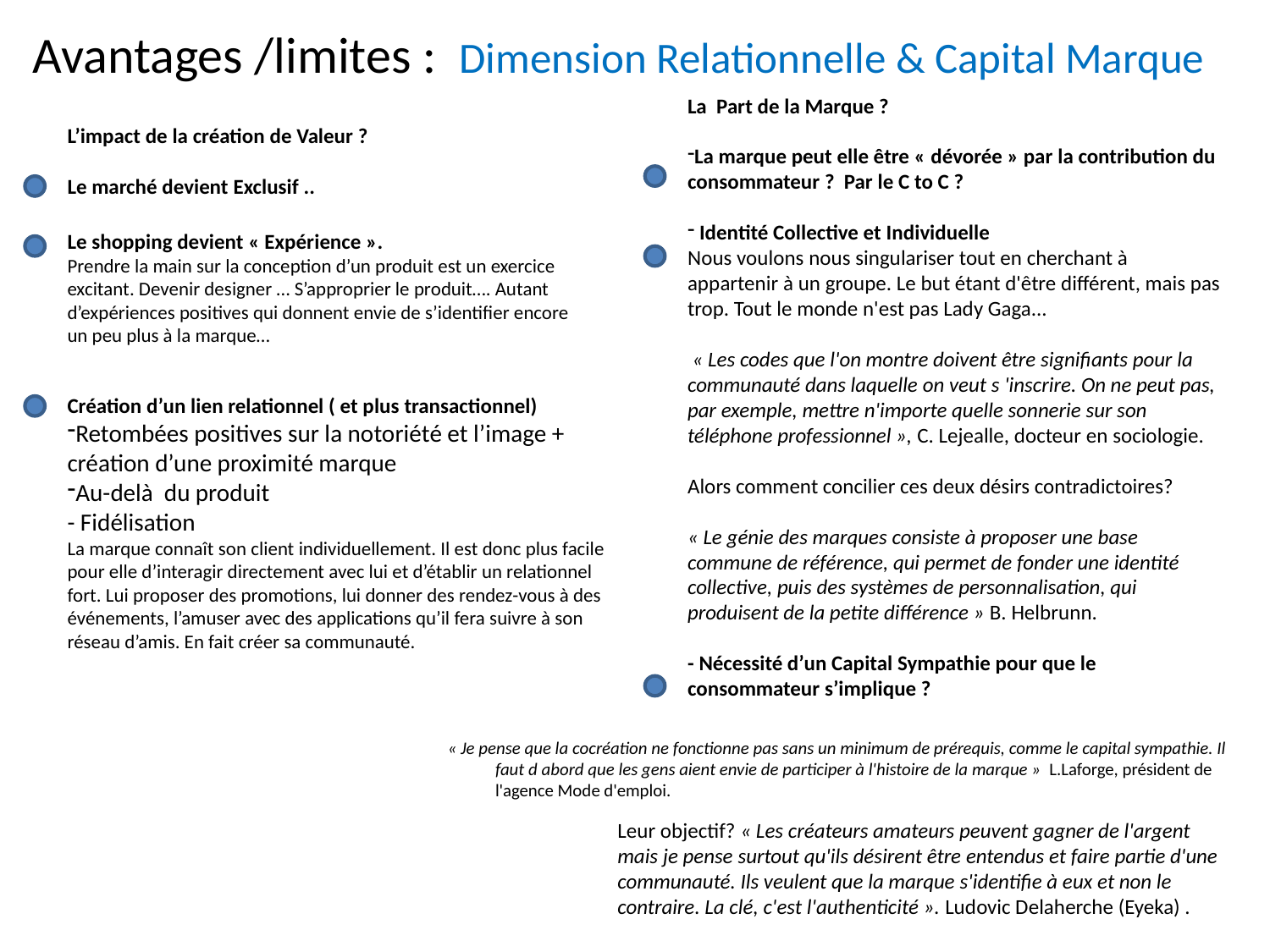

Avantages /limites :  Dimension Relationnelle & Capital Marque
La  Part de la Marque ?

La marque peut elle être « dévorée » par la contribution du consommateur ?  Par le C to C ?

 Identité Collective et Individuelle
Nous voulons nous singulariser tout en cherchant à appartenir à un groupe. Le but étant d'être différent, mais pas trop. Tout le monde n'est pas Lady Gaga...

 « Les codes que l'on montre doivent être signifiants pour la communauté dans laquelle on veut s 'inscrire. On ne peut pas, par exemple, mettre n'importe quelle sonnerie sur son téléphone professionnel », C. Lejealle, docteur en sociologie.

Alors comment concilier ces deux désirs contradictoires?

« Le génie des marques consiste à proposer une base commune de référence, qui permet de fonder une identité collective, puis des systèmes de personnalisation, qui produisent de la petite différence » B. Helbrunn.

- Nécessité d’un Capital Sympathie pour que le consommateur s’implique ?
L’impact de la création de Valeur ?

Le marché devient Exclusif ..

Le shopping devient « Expérience ».
Prendre la main sur la conception d’un produit est un exercice excitant. Devenir designer … S’approprier le produit…. Autant d’expériences positives qui donnent envie de s’identifier encore un peu plus à la marque…

Création d’un lien relationnel ( et plus transactionnel)
Retombées positives sur la notoriété et l’image + création d’une proximité marque
Au-delà  du produit
- Fidélisation
La marque connaît son client individuellement. Il est donc plus facile pour elle d’interagir directement avec lui et d’établir un relationnel fort. Lui proposer des promotions, lui donner des rendez-vous à des événements, l’amuser avec des applications qu’il fera suivre à son réseau d’amis. En fait créer sa communauté.

« Je pense que la cocréation ne fonctionne pas sans un minimum de prérequis, comme le capital sympathie. Il faut d abord que les gens aient envie de participer à l'histoire de la marque »  L.Laforge, président de l'agence Mode d'emploi.

Leur objectif? « Les créateurs amateurs peuvent gagner de l'argent mais je pense surtout qu'ils désirent être entendus et faire partie d'une communauté. Ils veulent que la marque s'identifie à eux et non le contraire. La clé, c'est l'authenticité ». Ludovic Delaherche (Eyeka) .